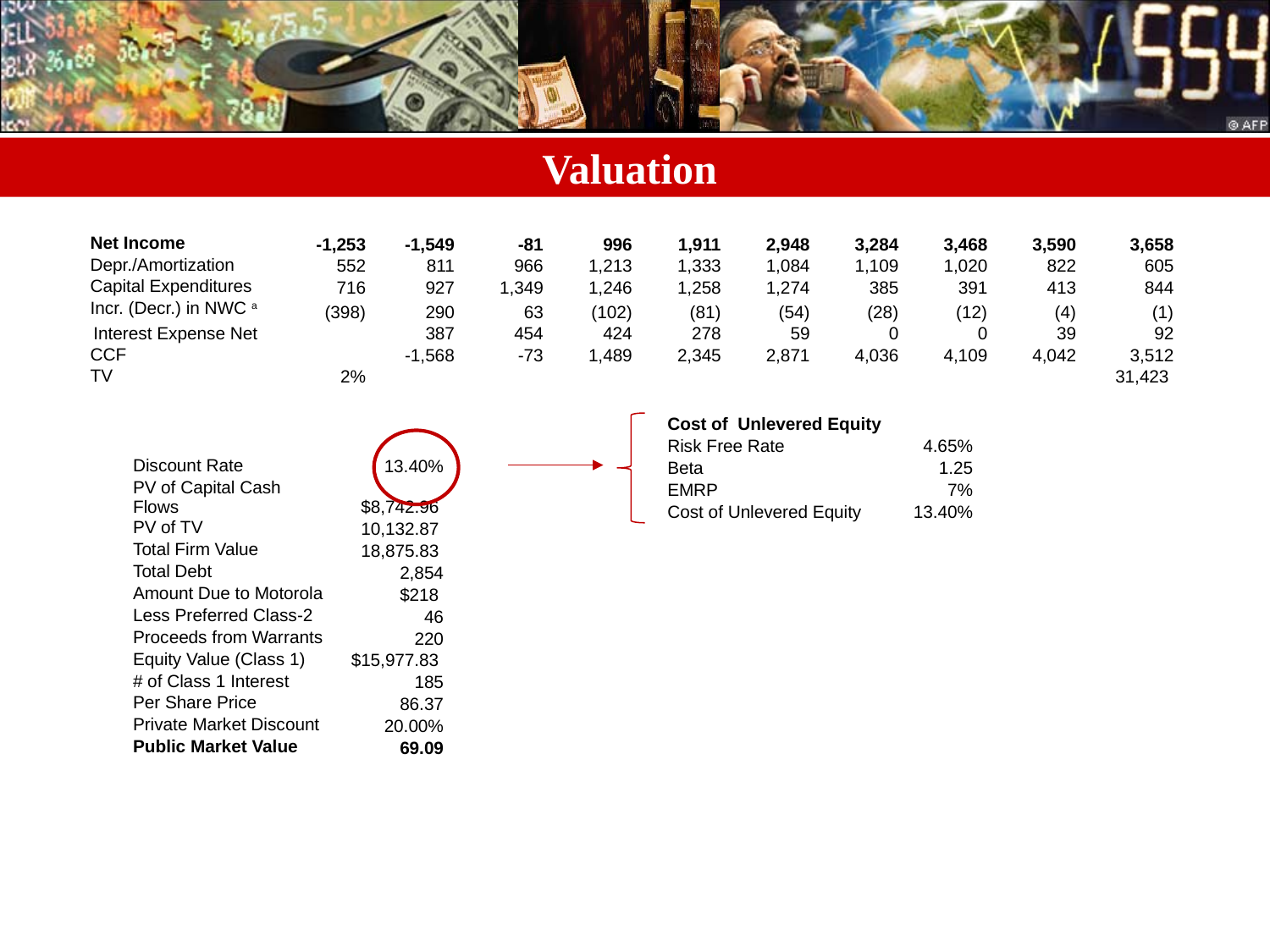

# Valuation
| Net Income | -1,253 | -1,549 | -81 | 996 | 1,911 | 2,948 | 3,284 | 3,468 | 3,590 | 3,658 |
| --- | --- | --- | --- | --- | --- | --- | --- | --- | --- | --- |
| Depr./Amortization | 552 | 811 | 966 | 1,213 | 1,333 | 1,084 | 1,109 | 1,020 | 822 | 605 |
| Capital Expenditures | 716 | 927 | 1,349 | 1,246 | 1,258 | 1,274 | 385 | 391 | 413 | 844 |
| Incr. (Decr.) in NWC a | (398) | 290 | 63 | (102) | (81) | (54) | (28) | (12) | (4) | (1) |
| Interest Expense Net |  | 387 | 454 | 424 | 278 | 59 | 0 | 0 | 39 | 92 |
| CCF |  | -1,568 | -73 | 1,489 | 2,345 | 2,871 | 4,036 | 4,109 | 4,042 | 3,512 |
| TV | 2% |  |  |  |  |  |  |  |  | 31,423 |
| Cost of Unlevered Equity |  |
| --- | --- |
| Risk Free Rate | 4.65% |
| Beta | 1.25 |
| EMRP | 7% |
| Cost of Unlevered Equity | 13.40% |

| Discount Rate | 13.40% |
| --- | --- |
| PV of Capital Cash Flows | $8,742.96 |
| PV of TV | 10,132.87 |
| Total Firm Value | 18,875.83 |
| Total Debt | 2,854 |
| Amount Due to Motorola | $218 |
| Less Preferred Class-2 | 46 |
| Proceeds from Warrants | 220 |
| Equity Value (Class 1) | $15,977.83 |
| # of Class 1 Interest | 185 |
| Per Share Price | 86.37 |
| Private Market Discount | 20.00% |
| Public Market Value | 69.09 |